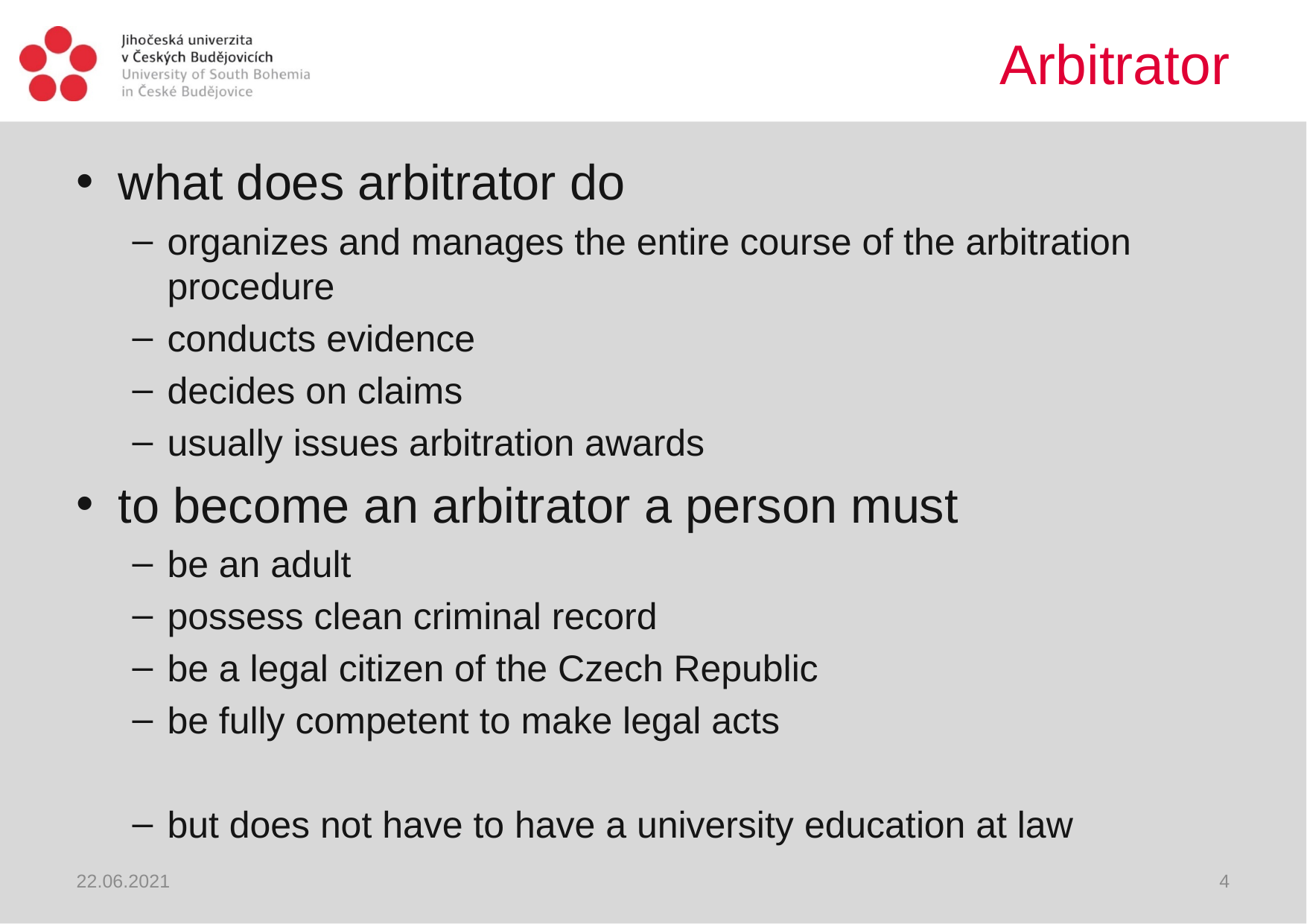

# Arbitrator
what does arbitrator do
organizes and manages the entire course of the arbitration procedure
conducts evidence
decides on claims
usually issues arbitration awards
to become an arbitrator a person must
be an adult
possess clean criminal record
be a legal citizen of the Czech Republic
be fully competent to make legal acts

but does not have to have a university education at law
22.06.2021
4